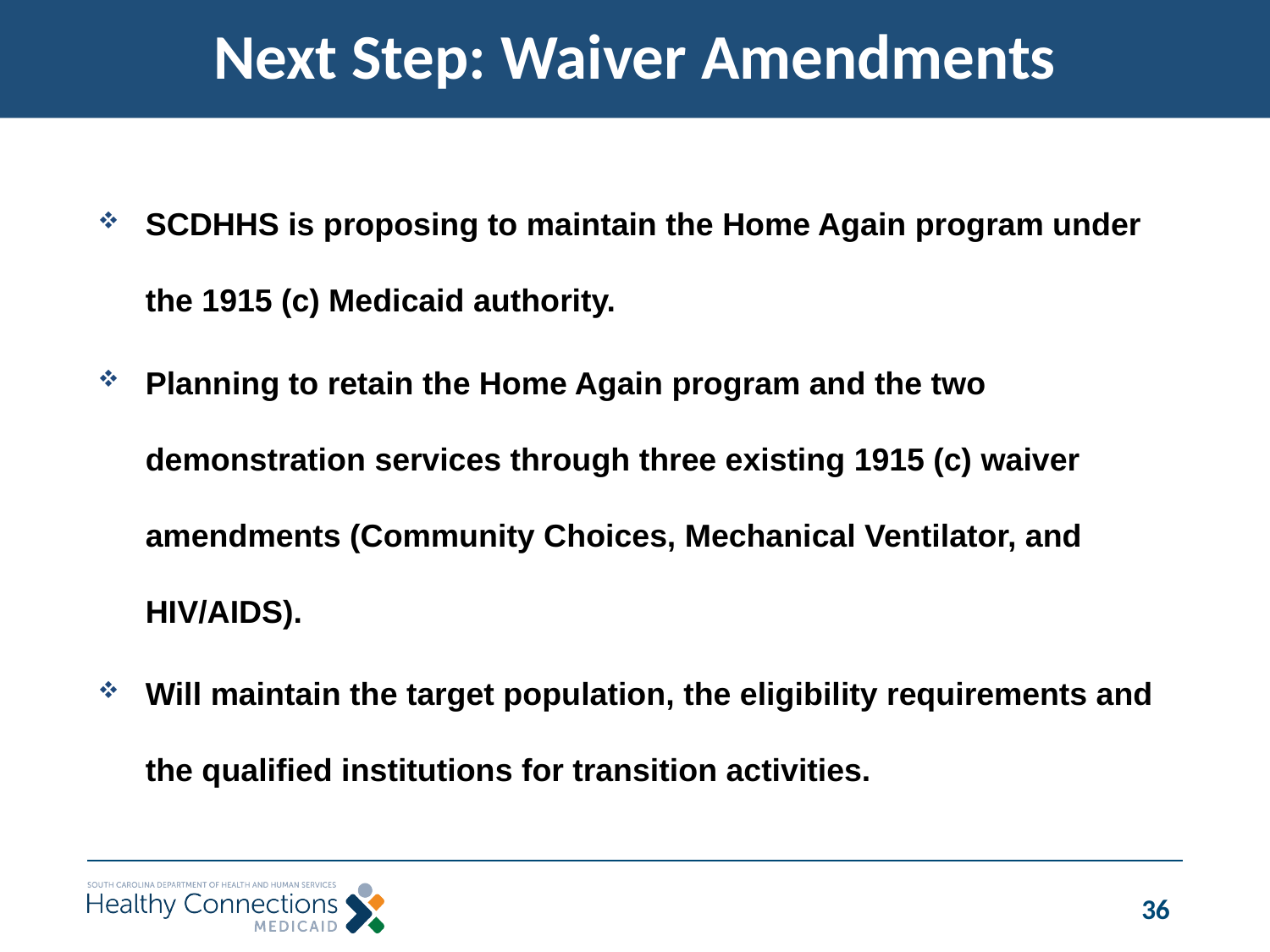

# Next Step: Waiver Amendments
SCDHHS is proposing to maintain the Home Again program under the 1915 (c) Medicaid authority.
Planning to retain the Home Again program and the two demonstration services through three existing 1915 (c) waiver amendments (Community Choices, Mechanical Ventilator, and HIV/AIDS).
Will maintain the target population, the eligibility requirements and the qualified institutions for transition activities.
36